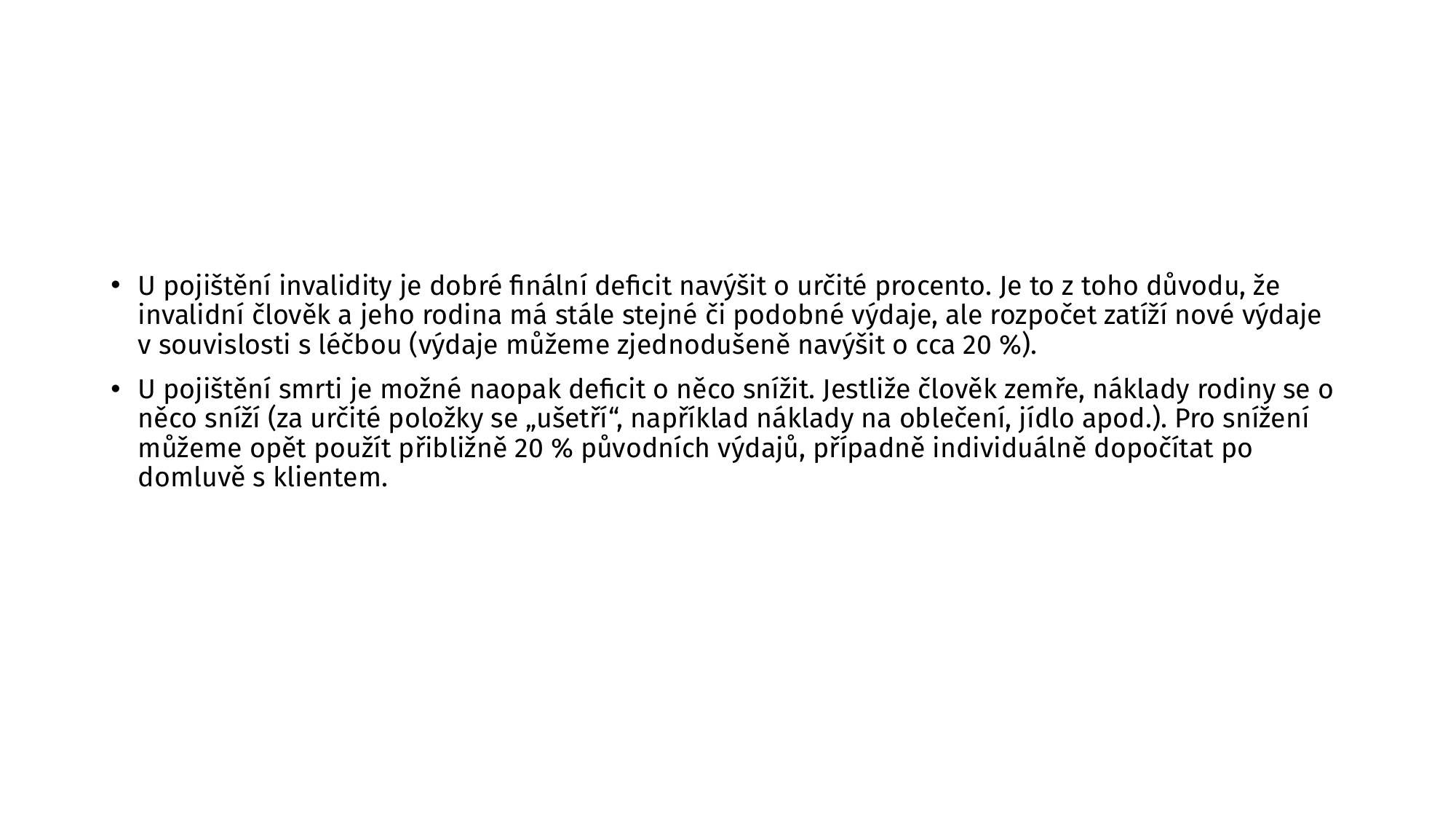

#

U pojištění invalidity je dobré finální deficit navýšit o určité procento. Je to z toho důvodu, že invalidní člověk a jeho rodina má stále stejné či podobné výdaje, ale rozpočet zatíží nové výdaje v souvislosti s léčbou (výdaje můžeme zjednodušeně navýšit o cca 20 %).
U pojištění smrti je možné naopak deficit o něco snížit. Jestliže člověk zemře, náklady rodiny se o něco sníží (za určité položky se „ušetří“, například náklady na oblečení, jídlo apod.). Pro snížení můžeme opět použít přibližně 20 % původních výdajů, případně individuálně dopočítat po domluvě s klientem.